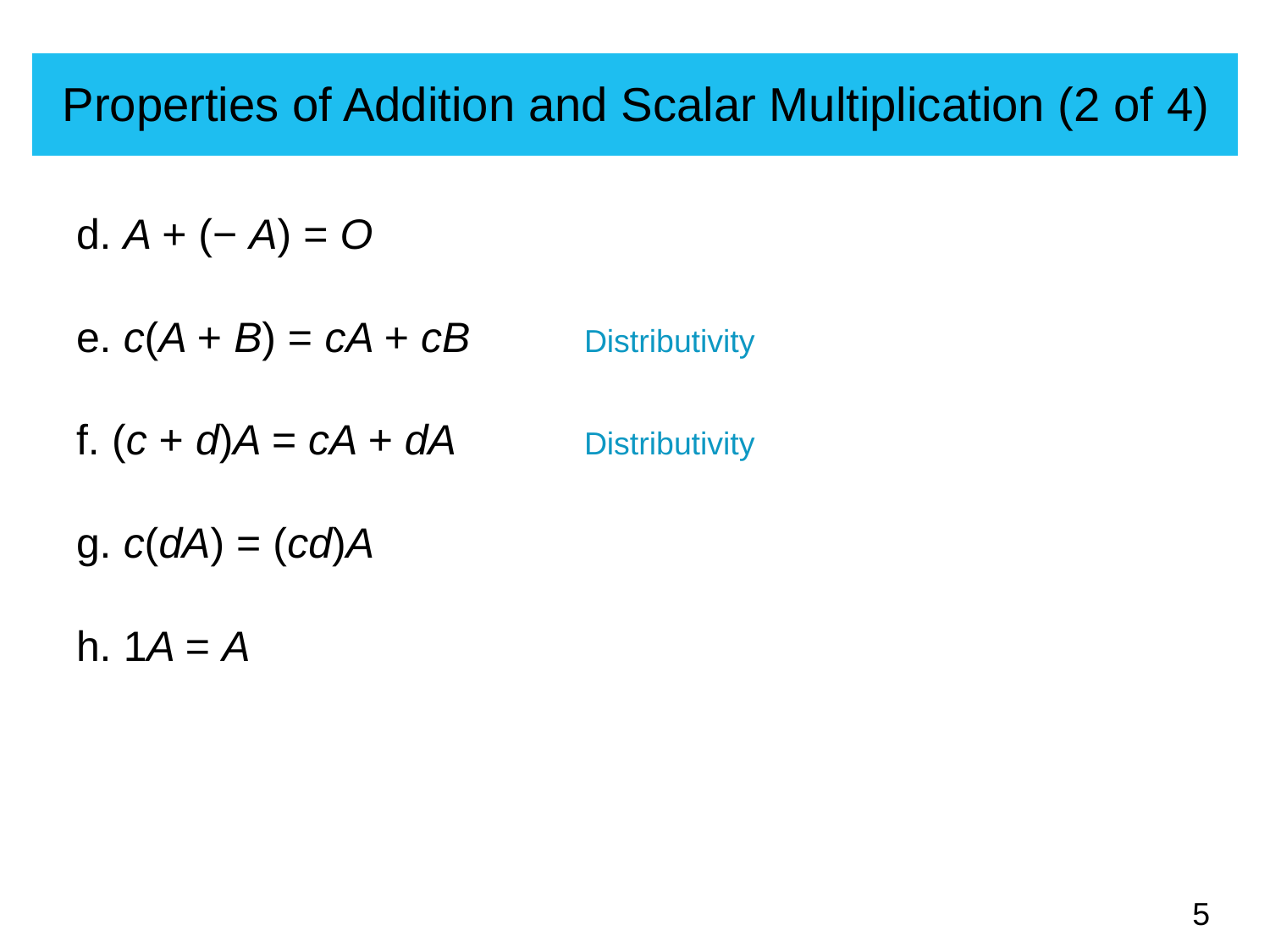

# Properties of Addition and Scalar Multiplication (2 of 4)
d. A + (− A) = O

e. c(A + B) = cA + cB 	Distributivity

f. (c + d)A = cA + dA 	Distributivity

g. c(dA) = (cd)A

h. 1A = A